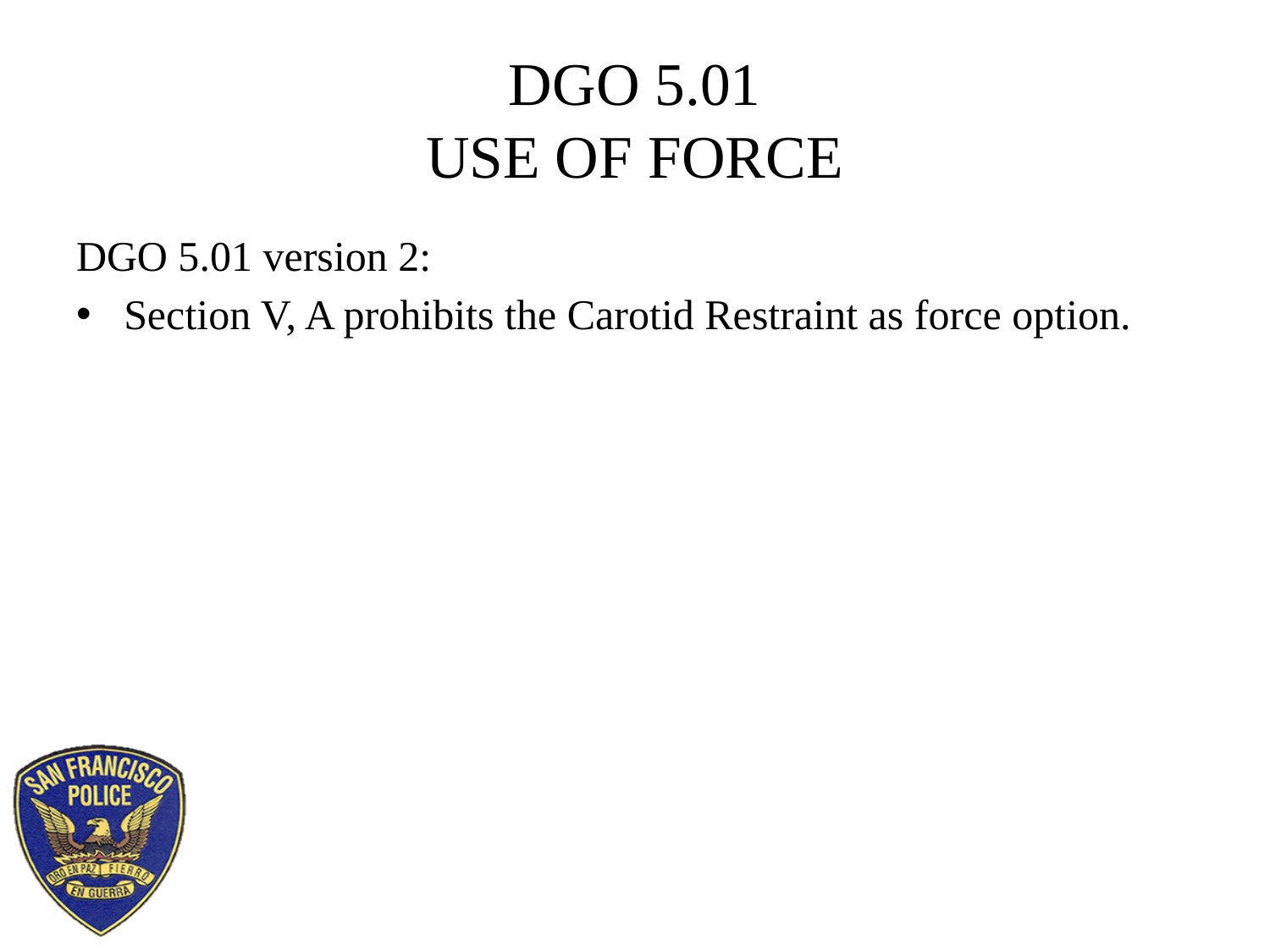

# DGO 5.01 USE OF FORCE
DGO 5.01 version 2:
Section V, A prohibits the Carotid Restraint as force option.